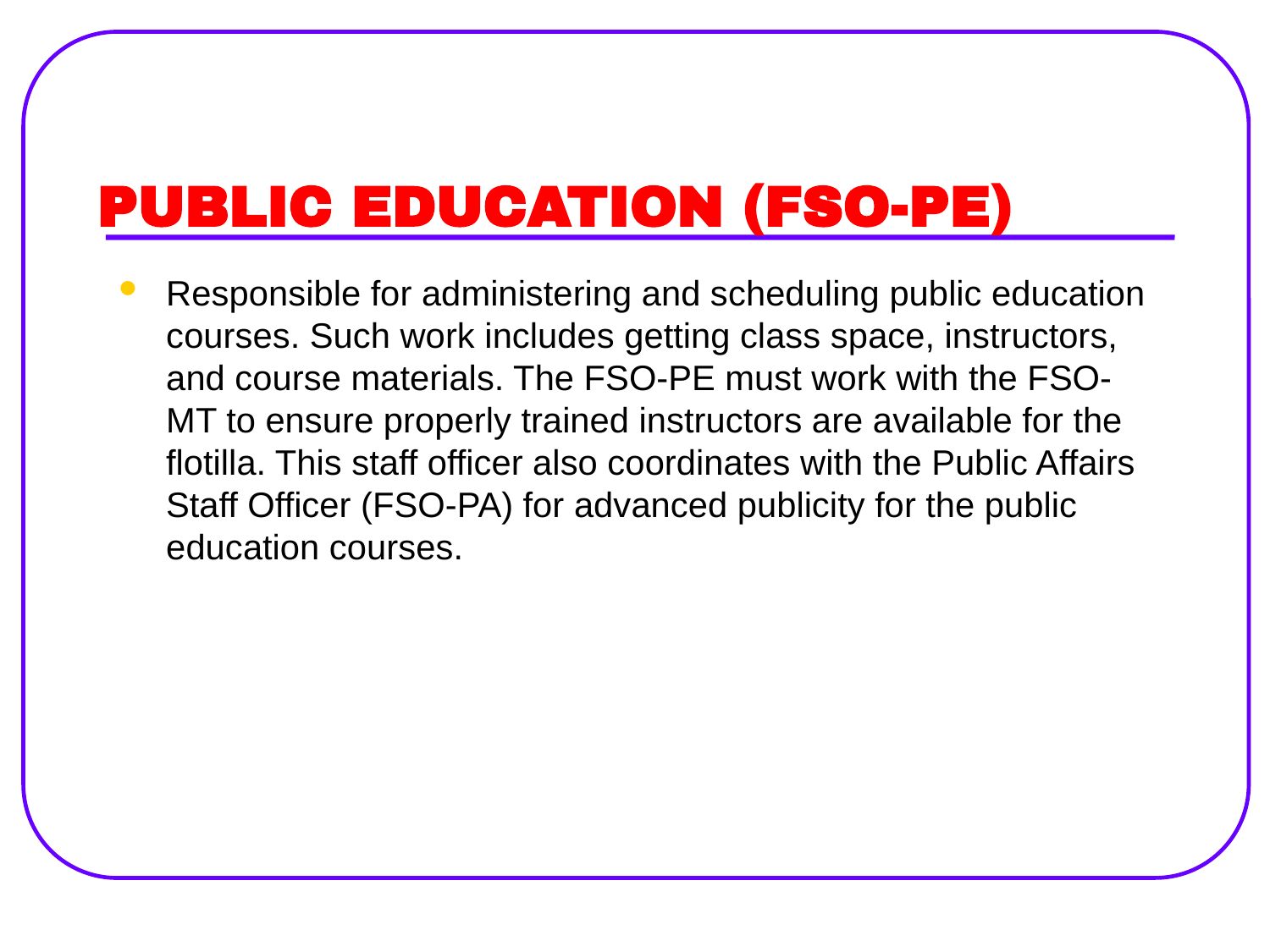

# PUBLIC EDUCATION (FSO-PE)
Responsible for administering and scheduling public education courses. Such work includes getting class space, instructors, and course materials. The FSO-PE must work with the FSO-MT to ensure properly trained instructors are available for the flotilla. This staff officer also coordinates with the Public Affairs Staff Officer (FSO-PA) for advanced publicity for the public education courses.